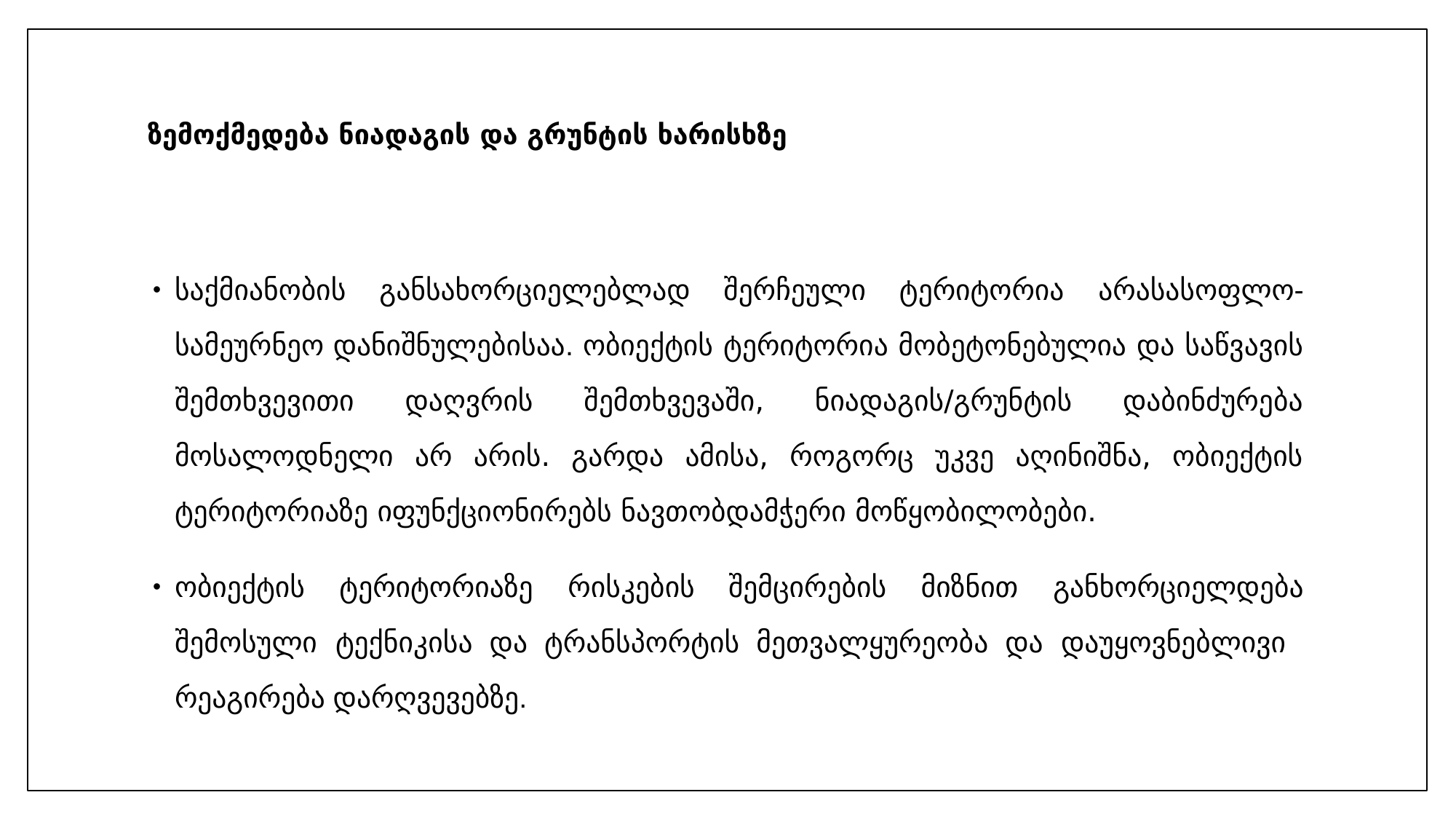

# ზემოქმედება ნიადაგის და გრუნტის ხარისხზე
საქმიანობის განსახორციელებლად შერჩეული ტერიტორია არასასოფლო-სამეურნეო დანიშნულებისაა. ობიექტის ტერიტორია მობეტონებულია და საწვავის შემთხვევითი დაღვრის შემთხვევაში, ნიადაგის/გრუნტის დაბინძურება მოსალოდნელი არ არის. გარდა ამისა, როგორც უკვე აღინიშნა, ობიექტის ტერიტორიაზე იფუნქციონირებს ნავთობდამჭერი მოწყობილობები.
ობიექტის ტერიტორიაზე რისკების შემცირების მიზნით განხორციელდება შემოსული ტექნიკისა და ტრანსპორტის მეთვალყურეობა და დაუყოვნებლივი  რეაგირება დარღვევებზე.